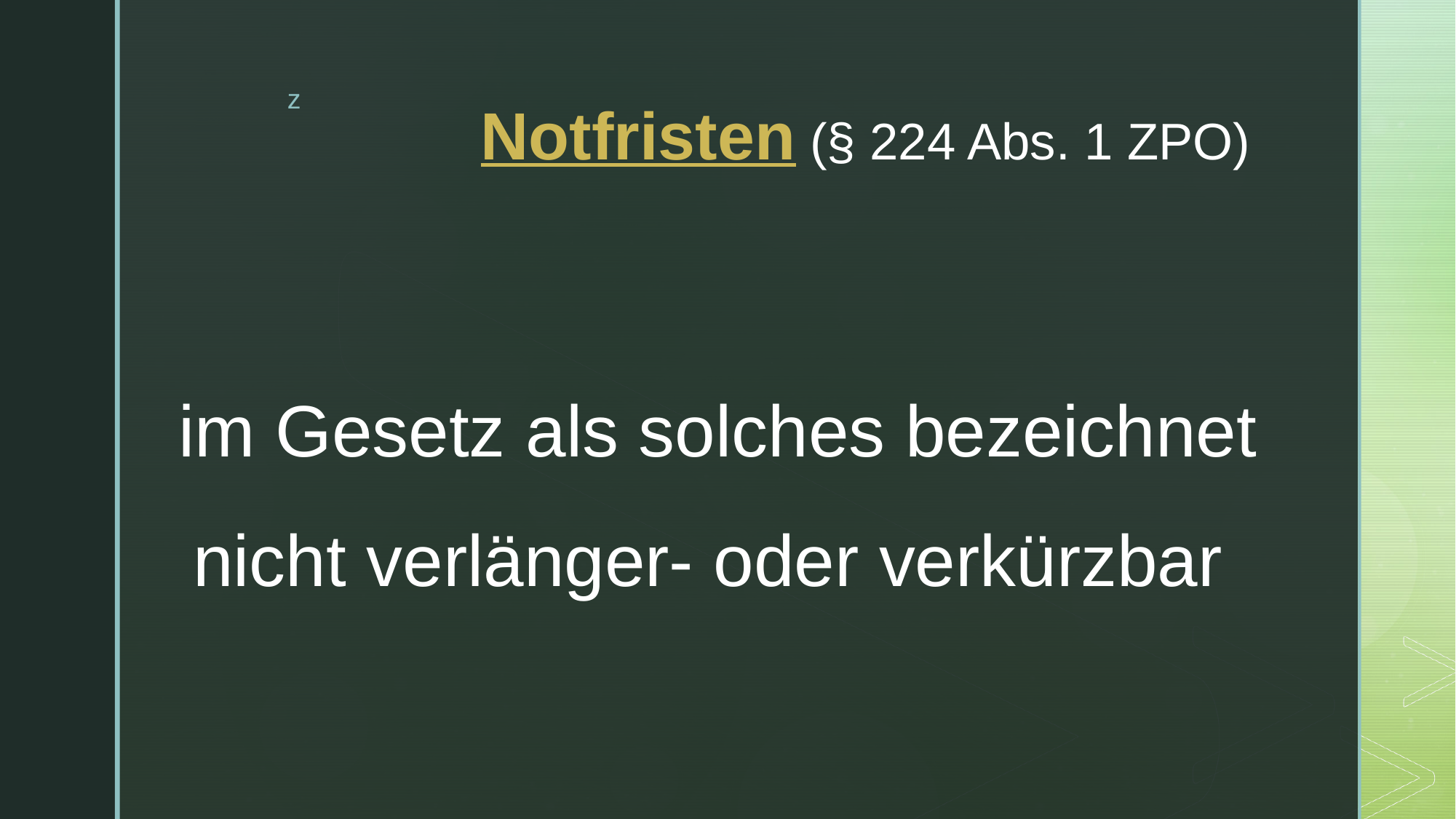

# Notfristen (§ 224 Abs. 1 ZPO)
im Gesetz als solches bezeichnet
nicht verlänger- oder verkürzbar